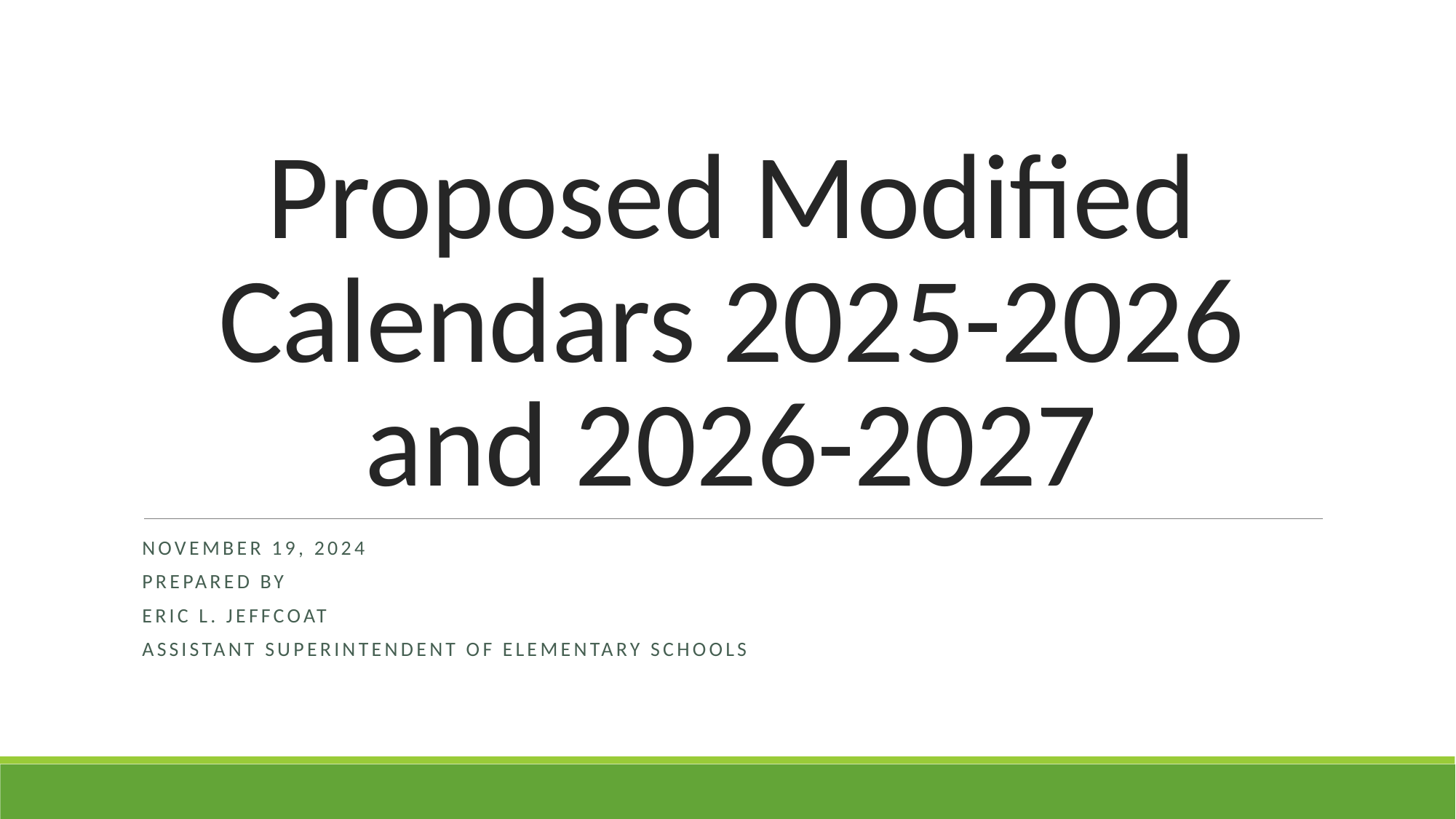

# Proposed Modified Calendars 2025-2026 and 2026-2027
November 19, 2024
Prepared by
eric L. Jeffcoat
Assistant superintendent of elementary schools